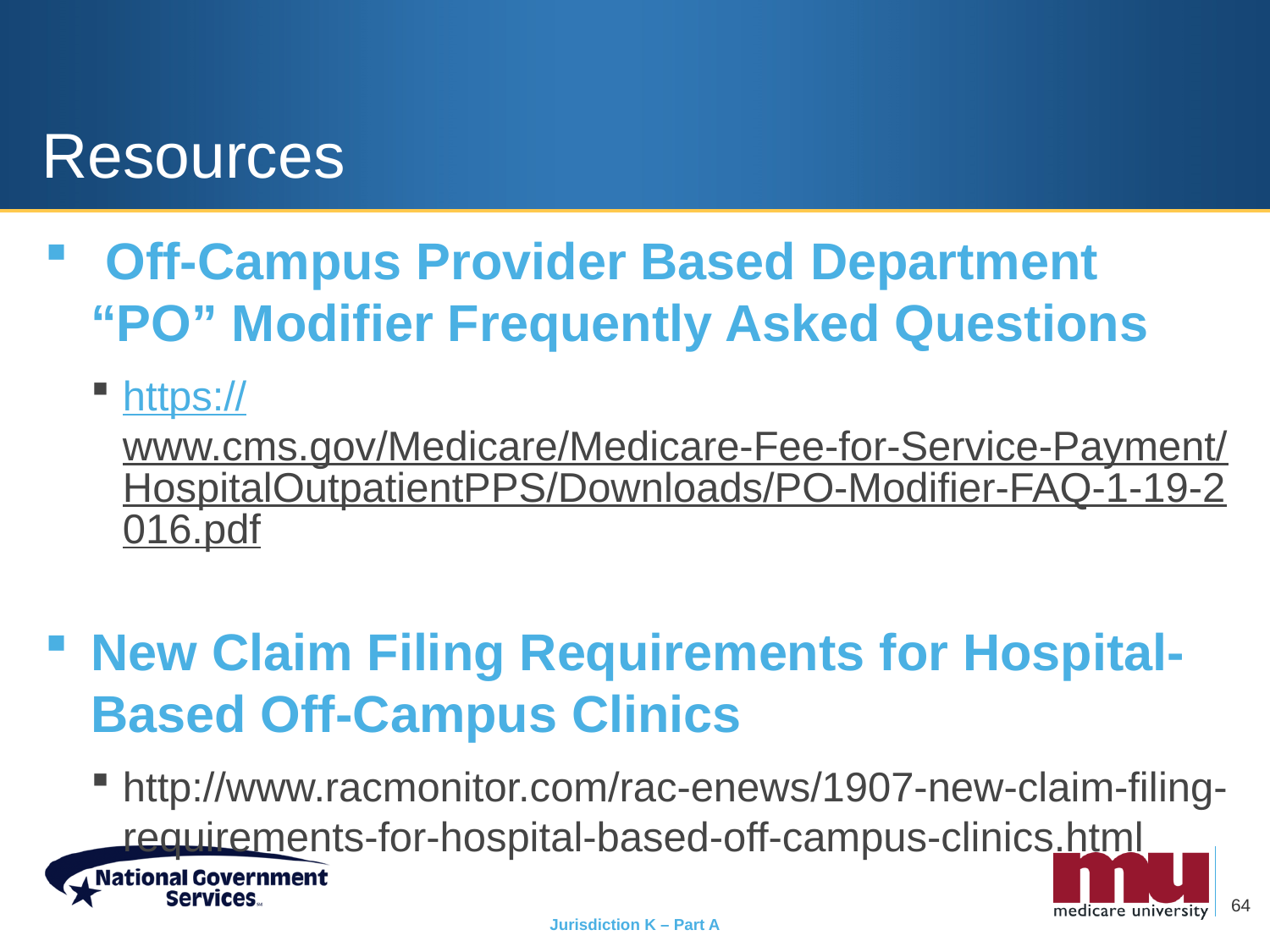

# Resources
 Off-Campus Provider Based Department “PO” Modifier Frequently Asked Questions
https://www.cms.gov/Medicare/Medicare-Fee-for-Service-Payment/HospitalOutpatientPPS/Downloads/PO-Modifier-FAQ-1-19-2016.pdf
New Claim Filing Requirements for Hospital-Based Off-Campus Clinics
http://www.racmonitor.com/rac-enews/1907-new-claim-filing-requirements-for-hospital-based-off-campus-clinics.html

64